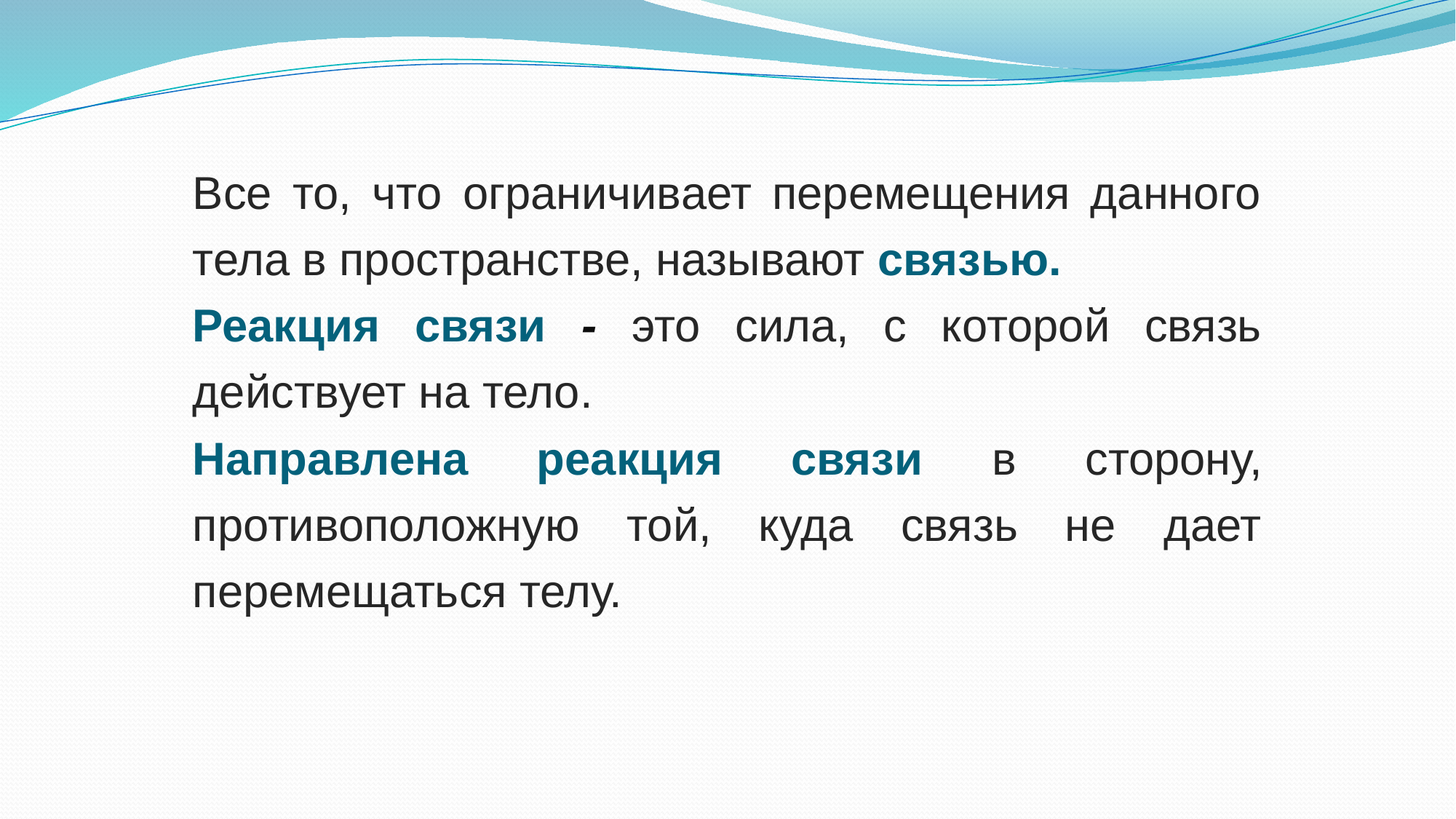

Все то, что ограничивает перемещения данного тела в пространстве, называют связью.
Реакция связи - это сила, с которой связь действует на тело.
Направлена реакция связи в сторону, противоположную той, куда связь не дает перемещаться телу.